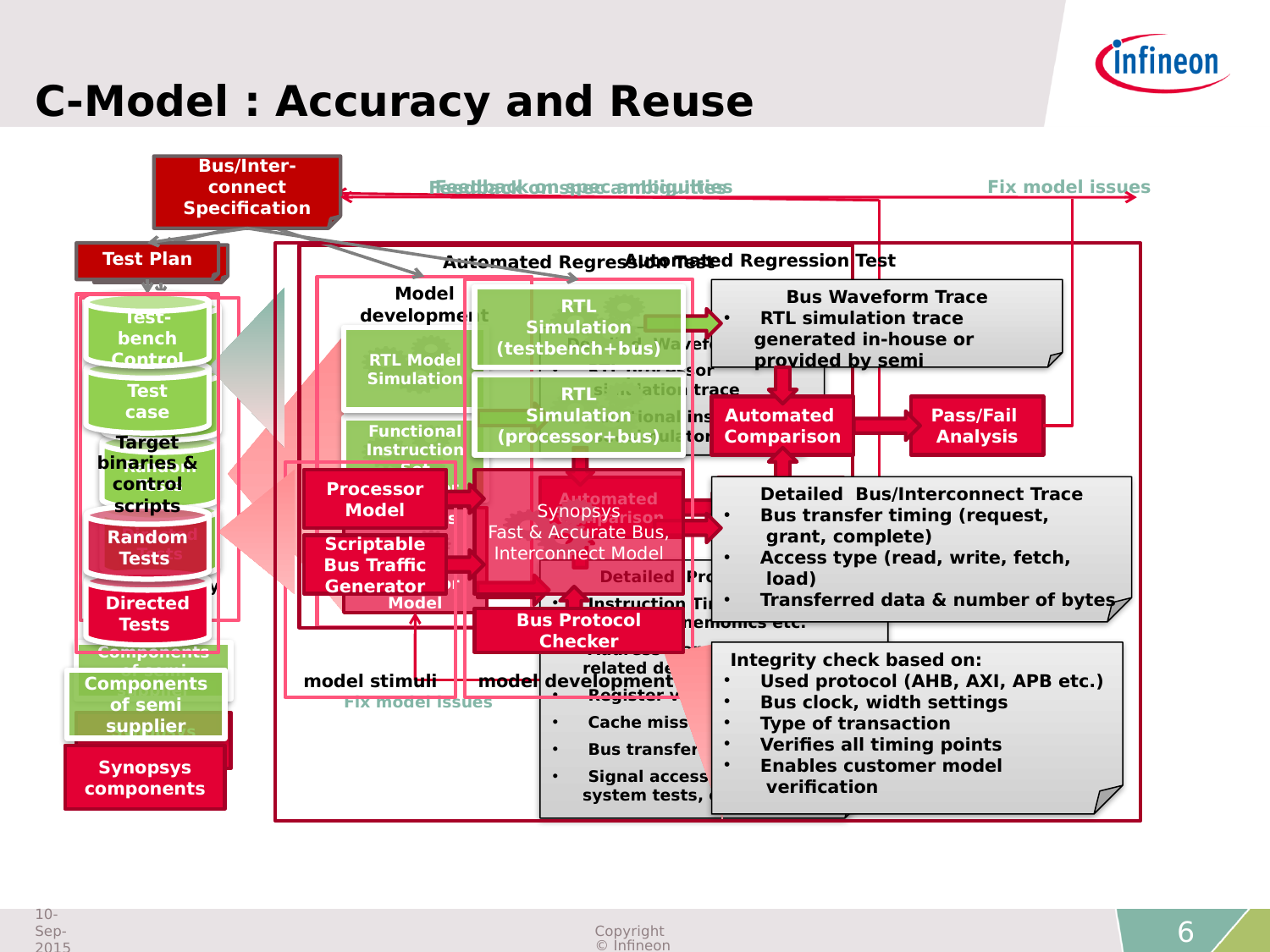

# C-Model : Accuracy and Reuse
Bus/Inter-connect
Specification
Fix model issues
Feedback on spec ambiguities
Test Plan
                 Automated Regression Test
model development
Bus Waveform Trace
 RTL simulation trace generated in-house or provided by semi
RTL
Simulation
(testbench+bus)
Test-bench
Control
Target binaries & control scripts

Test
case
RTL
Simulation
(processor+bus)

Automated  Comparison
Pass/Fail  Analysis

model stimuli
Processor Model
Synopsys
Fast & Accurate Bus,
Interconnect Model
Detailed  Bus/Interconnect Trace
 Bus transfer timing (request,
  grant, complete)
 Access type (read, write, fetch,
  load)
 Transferred data & number of bytes

Random
Tests

Scriptable
Bus Traffic Generator

Directed Tests

Bus Protocol Checker
 Integrity check based on:
 Used protocol (AHB, AXI, APB etc.)
 Bus clock, width settings
 Type of transaction
 Verifies all timing points
 Enables customer model
  verification

Components of semi supplier

Synopsys components
Processor
Specification
Feedback on spec ambiguities
Test Plan
 Automated Regression Test
Model development
Target binary Code
Tests of
Semi
RTL Model
Simulation
Detailed  Waveform Trace
 RTL processor
  simulation trace
 Functional instruction
  set simulator trace

System
Tests

Functional
Instruction Set Simulator

Random
Tests

Automated  Comparison
Pass/Fail  Analysis

Directed
Tests
Synopsys
Fast & Accurate Processor
Model

Detailed  Processor Trace
 Instruction Timing , op-code, address, mnemonics etc.
 Address translation (TLB, MMU related details)
 Register values, stalls etc.
 Cache misses, hits, ways etc.
 Bus transfer details
 Signal access details for system tests, e.g. interrupts

Components of semi supplier
Fix model issues
Synopsys components
 6
10-Sep-2015
Copyright © Infineon Technologies AG 2015. All rights reserved.